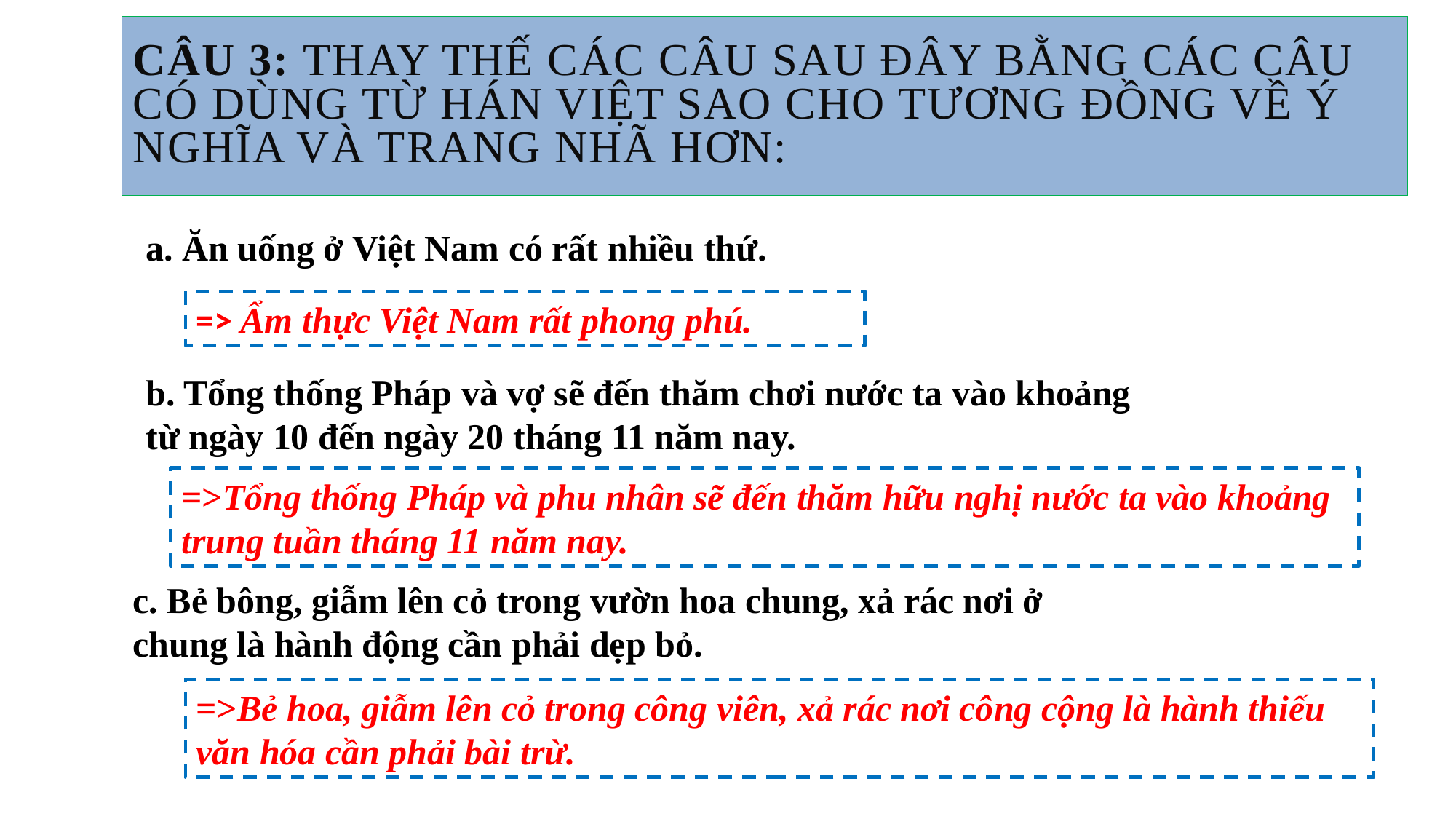

Câu 3: THAY THẾ CÁC CÂU SAU ĐÂY BẰNG CÁC CÂU CÓ DÙNG TỪ HÁN VIỆT SAO CHO TƯƠNG ĐỒNG VỀ Ý NGHĨA VÀ TRANG NHÃ HƠN:
a. Ăn uống ở Việt Nam có rất nhiều thứ.
=> Ẩm thực Việt Nam rất phong phú.
b. Tổng thống Pháp và vợ sẽ đến thăm chơi nước ta vào khoảng từ ngày 10 đến ngày 20 tháng 11 năm nay.
=>Tổng thống Pháp và phu nhân sẽ đến thăm hữu nghị nước ta vào khoảng trung tuần tháng 11 năm nay.
c. Bẻ bông, giẫm lên cỏ trong vườn hoa chung, xả rác nơi ở chung là hành động cần phải dẹp bỏ.
=>Bẻ hoa, giẫm lên cỏ trong công viên, xả rác nơi công cộng là hành thiếu văn hóa cần phải bài trừ.